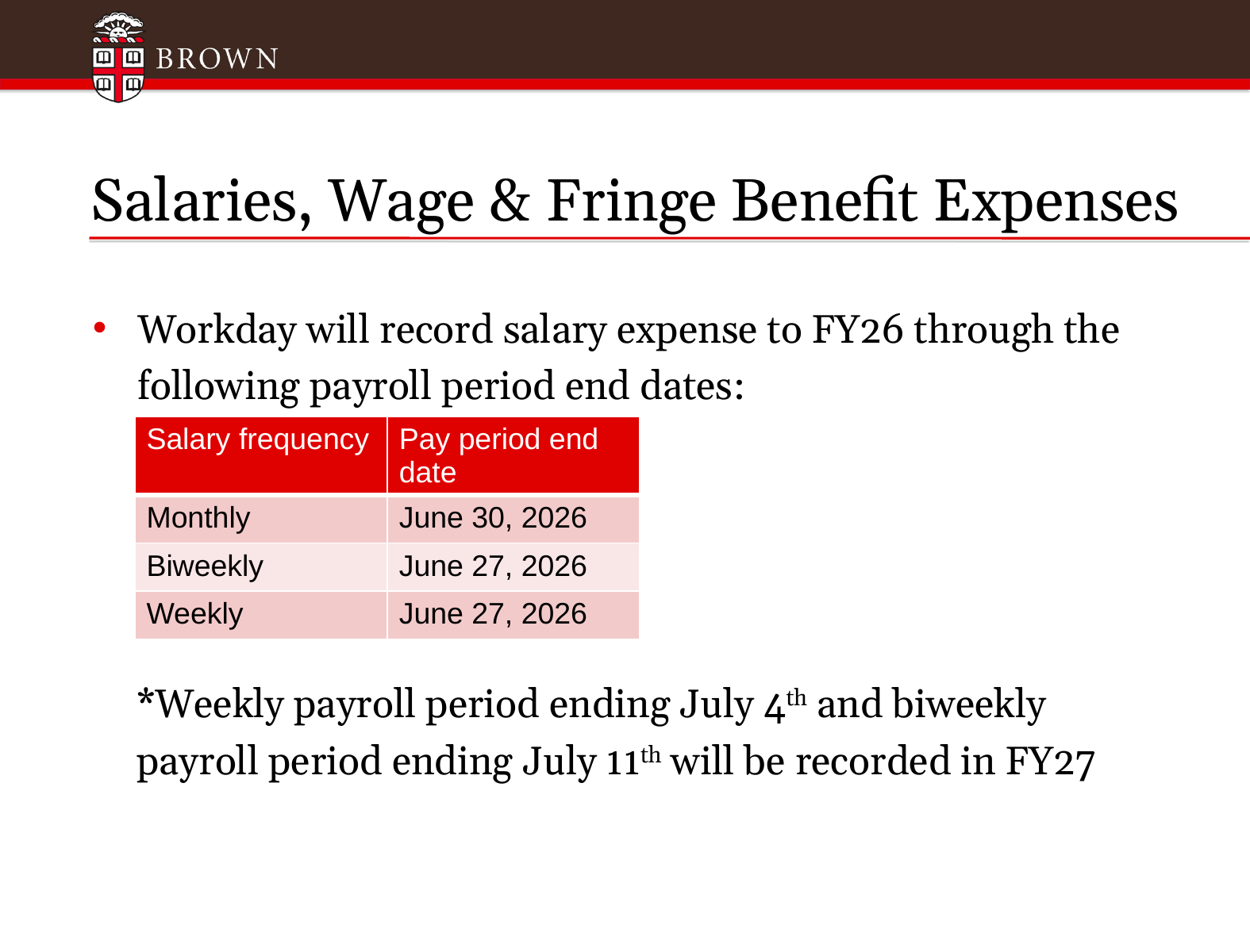

# Salaries, Wage & Fringe Benefit Expenses
Workday will record salary expense to FY26 through the following payroll period end dates:

*Weekly payroll period ending July 4th and biweekly payroll period ending July 11th will be recorded in FY27
| Salary frequency | Pay period end date |
| --- | --- |
| Monthly | June 30, 2026 |
| Biweekly | June 27, 2026 |
| Weekly | June 27, 2026 |